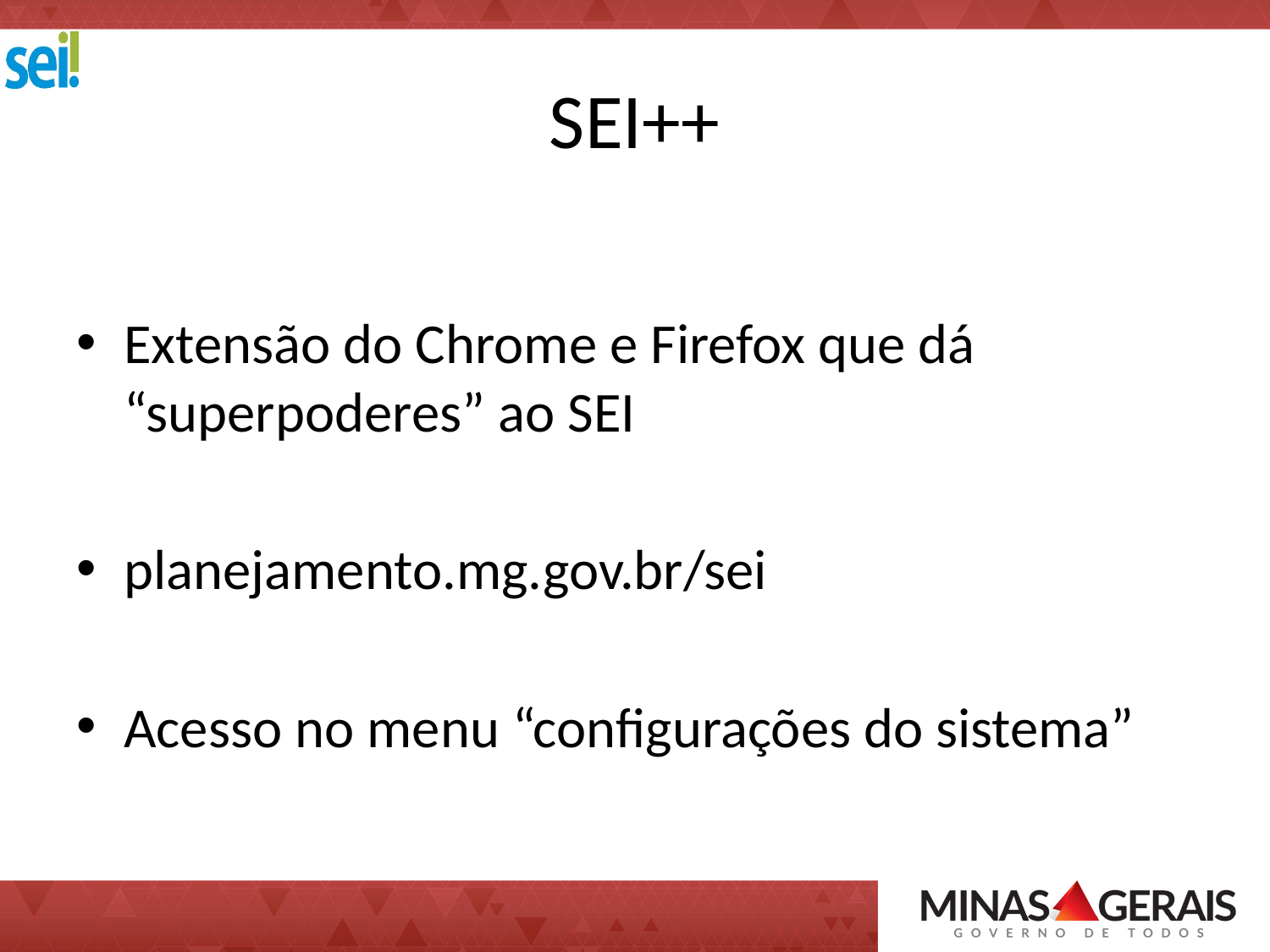

# SEI++

Extensão do Chrome e Firefox que dá “superpoderes” ao SEI

planejamento.mg.gov.br/sei

Acesso no menu “configurações do sistema”